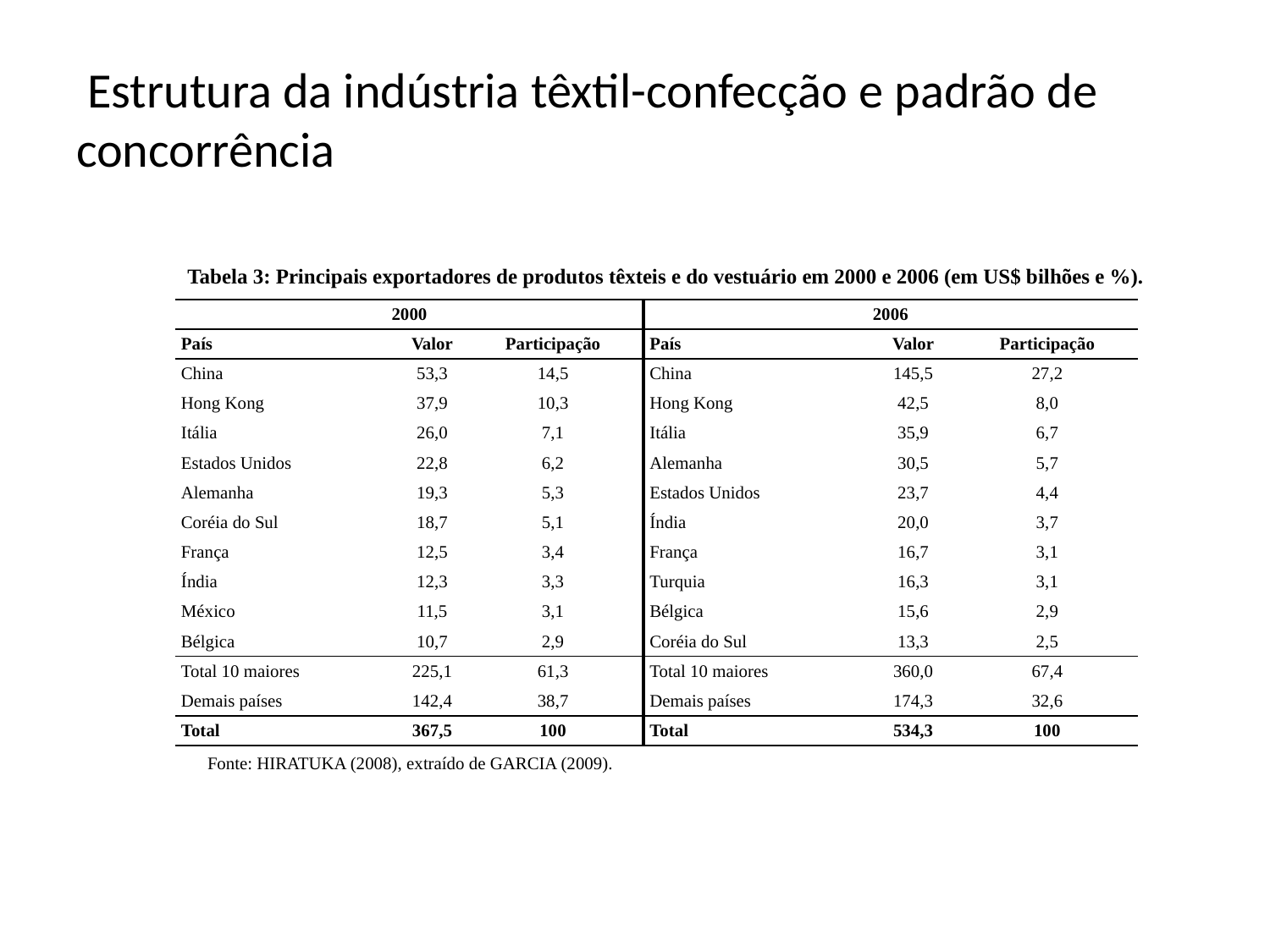

# Estrutura da indústria têxtil-confecção e padrão de concorrência
Tabela 3: Principais exportadores de produtos têxteis e do vestuário em 2000 e 2006 (em US$ bilhões e %).
| 2000 |  |  | 2006 |  |  |
| --- | --- | --- | --- | --- | --- |
| País | Valor | Participação | País | Valor | Participação |
| China | 53,3 | 14,5 | China | 145,5 | 27,2 |
| Hong Kong | 37,9 | 10,3 | Hong Kong | 42,5 | 8,0 |
| Itália | 26,0 | 7,1 | Itália | 35,9 | 6,7 |
| Estados Unidos | 22,8 | 6,2 | Alemanha | 30,5 | 5,7 |
| Alemanha | 19,3 | 5,3 | Estados Unidos | 23,7 | 4,4 |
| Coréia do Sul | 18,7 | 5,1 | Índia | 20,0 | 3,7 |
| França | 12,5 | 3,4 | França | 16,7 | 3,1 |
| Índia | 12,3 | 3,3 | Turquia | 16,3 | 3,1 |
| México | 11,5 | 3,1 | Bélgica | 15,6 | 2,9 |
| Bélgica | 10,7 | 2,9 | Coréia do Sul | 13,3 | 2,5 |
| Total 10 maiores | 225,1 | 61,3 | Total 10 maiores | 360,0 | 67,4 |
| Demais países | 142,4 | 38,7 | Demais países | 174,3 | 32,6 |
| Total | 367,5 | 100 | Total | 534,3 | 100 |
Fonte: HIRATUKA (2008), extraído de GARCIA (2009).